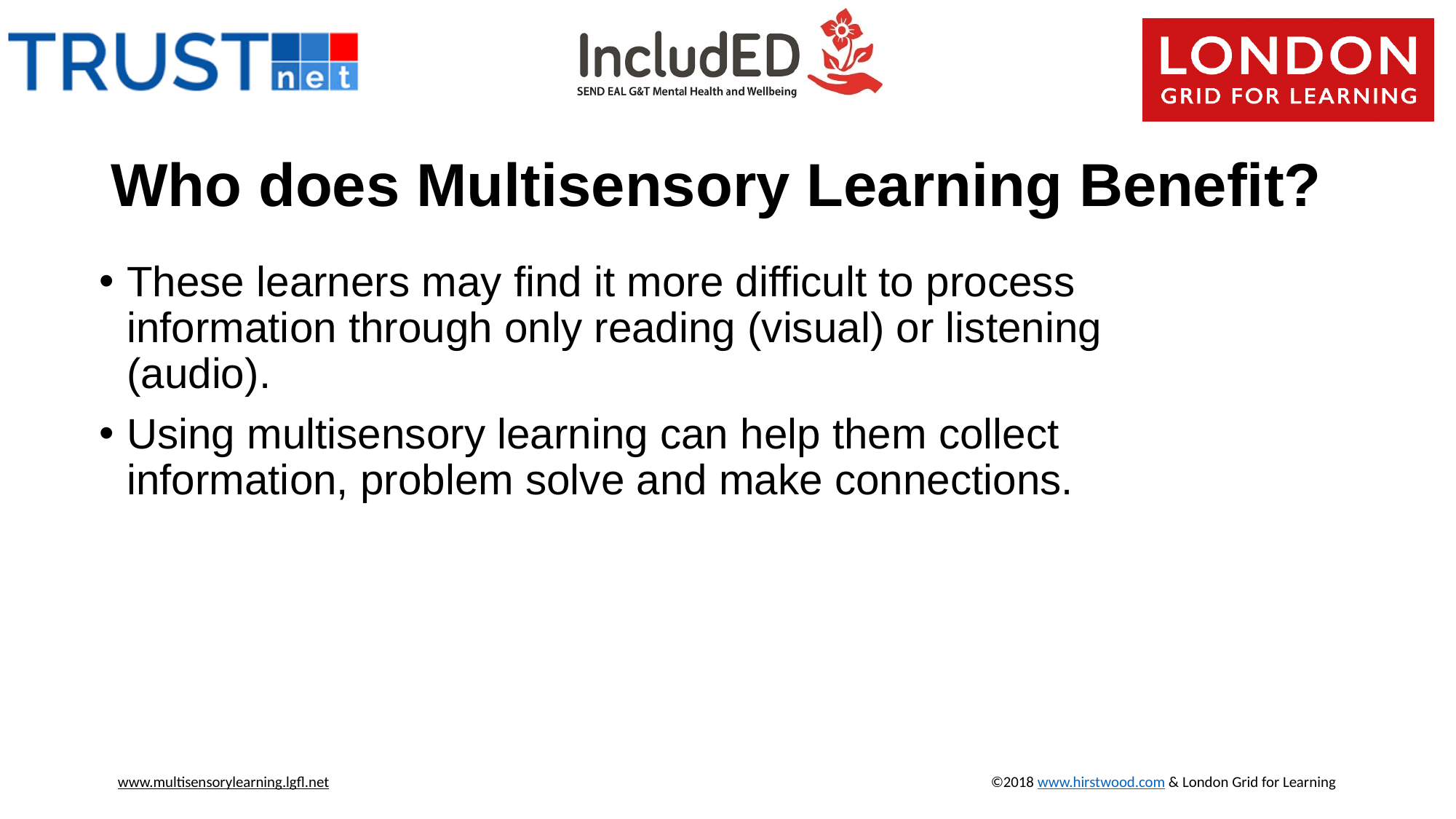

# Who does Multisensory Learning Benefit?
These learners may find it more difficult to process information through only reading (visual) or listening (audio).
Using multisensory learning can help them collect information, problem solve and make connections.
www.multisensorylearning.lgfl.net                                    				©2018 www.hirstwood.com & London Grid for Learning